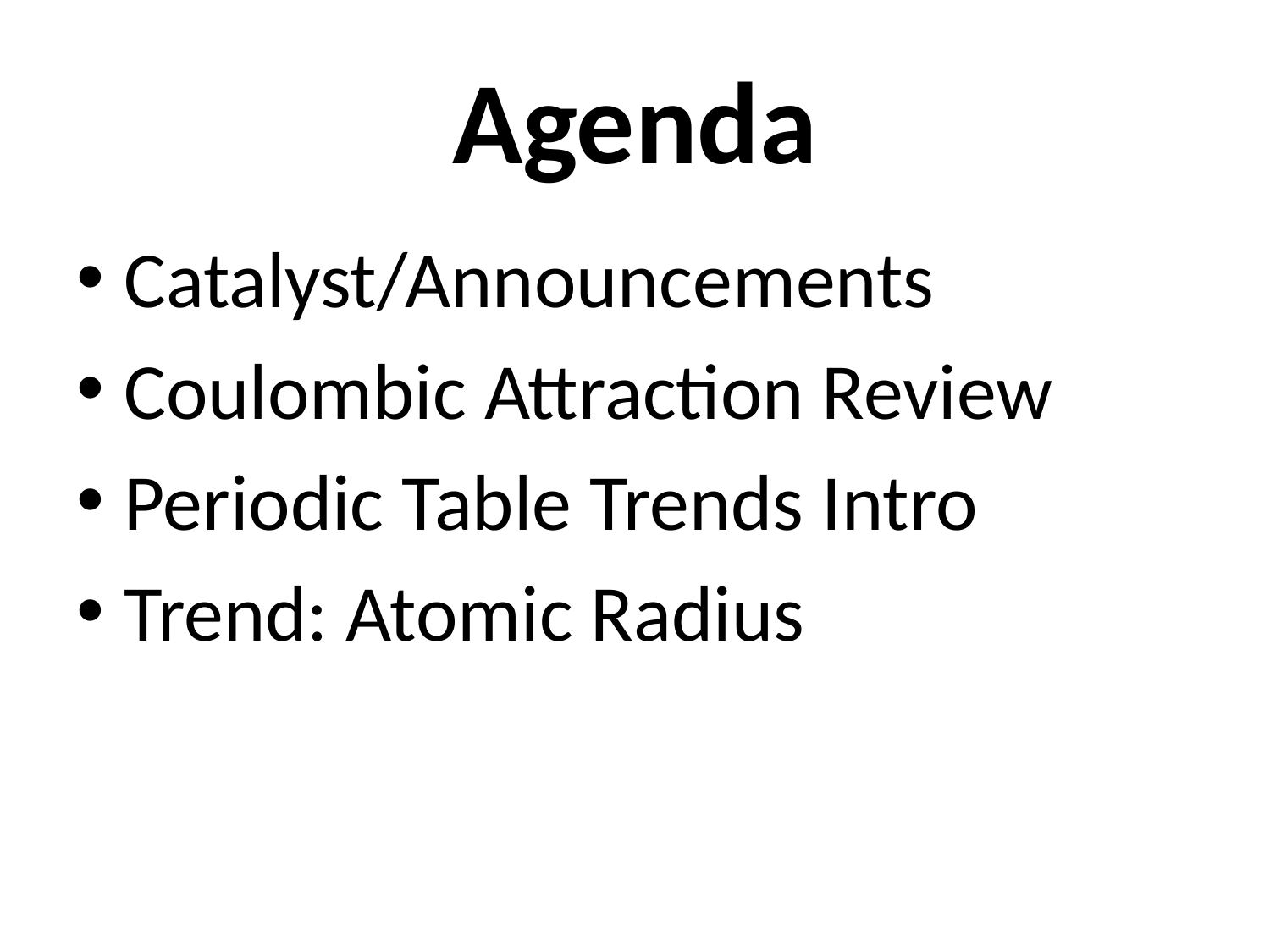

# Agenda
Catalyst/Announcements
Coulombic Attraction Review
Periodic Table Trends Intro
Trend: Atomic Radius